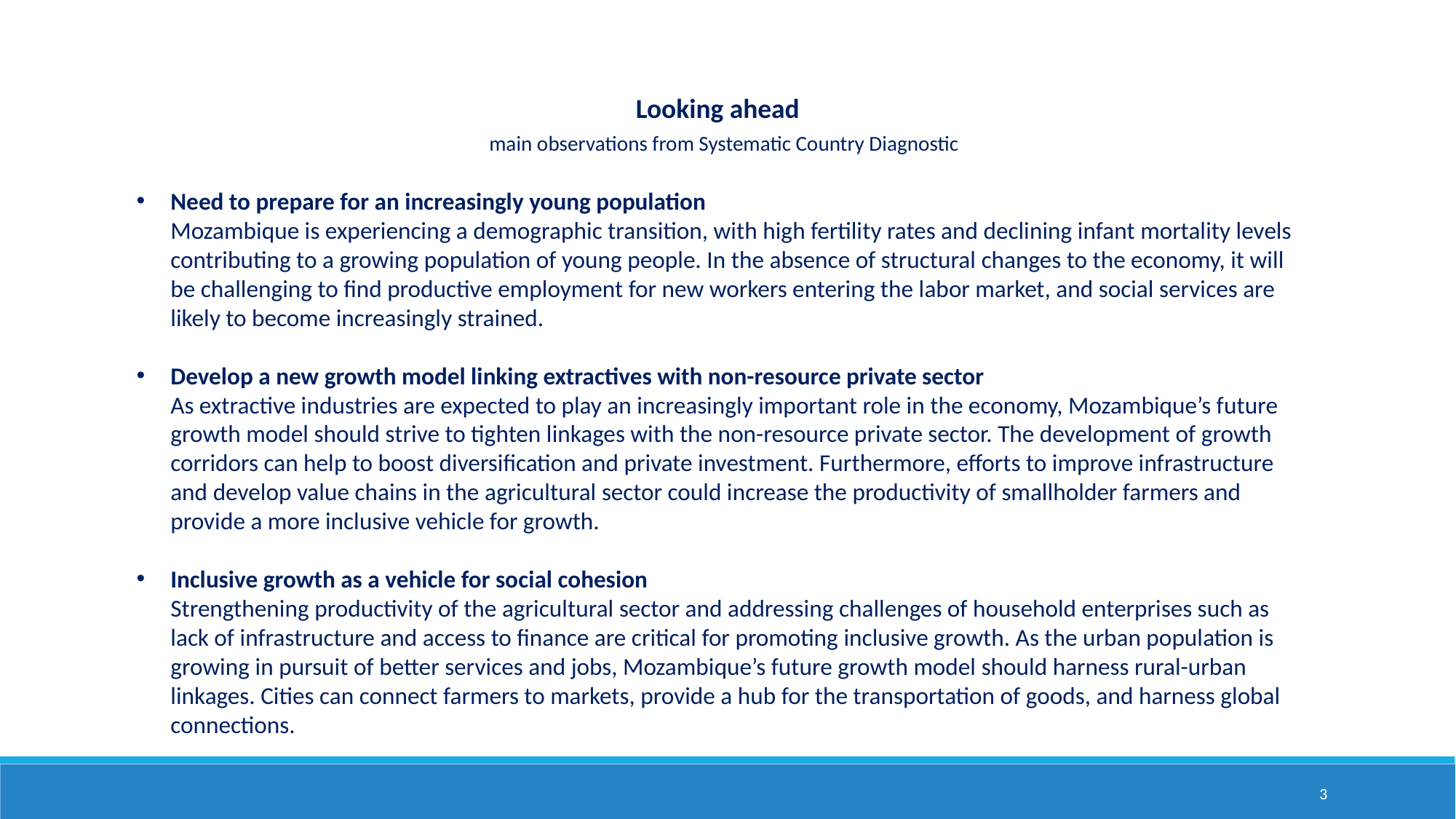

Looking ahead
 main observations from Systematic Country Diagnostic

Need to prepare for an increasingly young population
Mozambique is experiencing a demographic transition, with high fertility rates and declining infant mortality levels contributing to a growing population of young people. In the absence of structural changes to the economy, it will be challenging to find productive employment for new workers entering the labor market, and social services are likely to become increasingly strained.

Develop a new growth model linking extractives with non-resource private sector
As extractive industries are expected to play an increasingly important role in the economy, Mozambique’s future growth model should strive to tighten linkages with the non-resource private sector. The development of growth corridors can help to boost diversification and private investment. Furthermore, efforts to improve infrastructure and develop value chains in the agricultural sector could increase the productivity of smallholder farmers and provide a more inclusive vehicle for growth.

Inclusive growth as a vehicle for social cohesion
Strengthening productivity of the agricultural sector and addressing challenges of household enterprises such as lack of infrastructure and access to finance are critical for promoting inclusive growth. As the urban population is growing in pursuit of better services and jobs, Mozambique’s future growth model should harness rural-urban linkages. Cities can connect farmers to markets, provide a hub for the transportation of goods, and harness global connections.

3